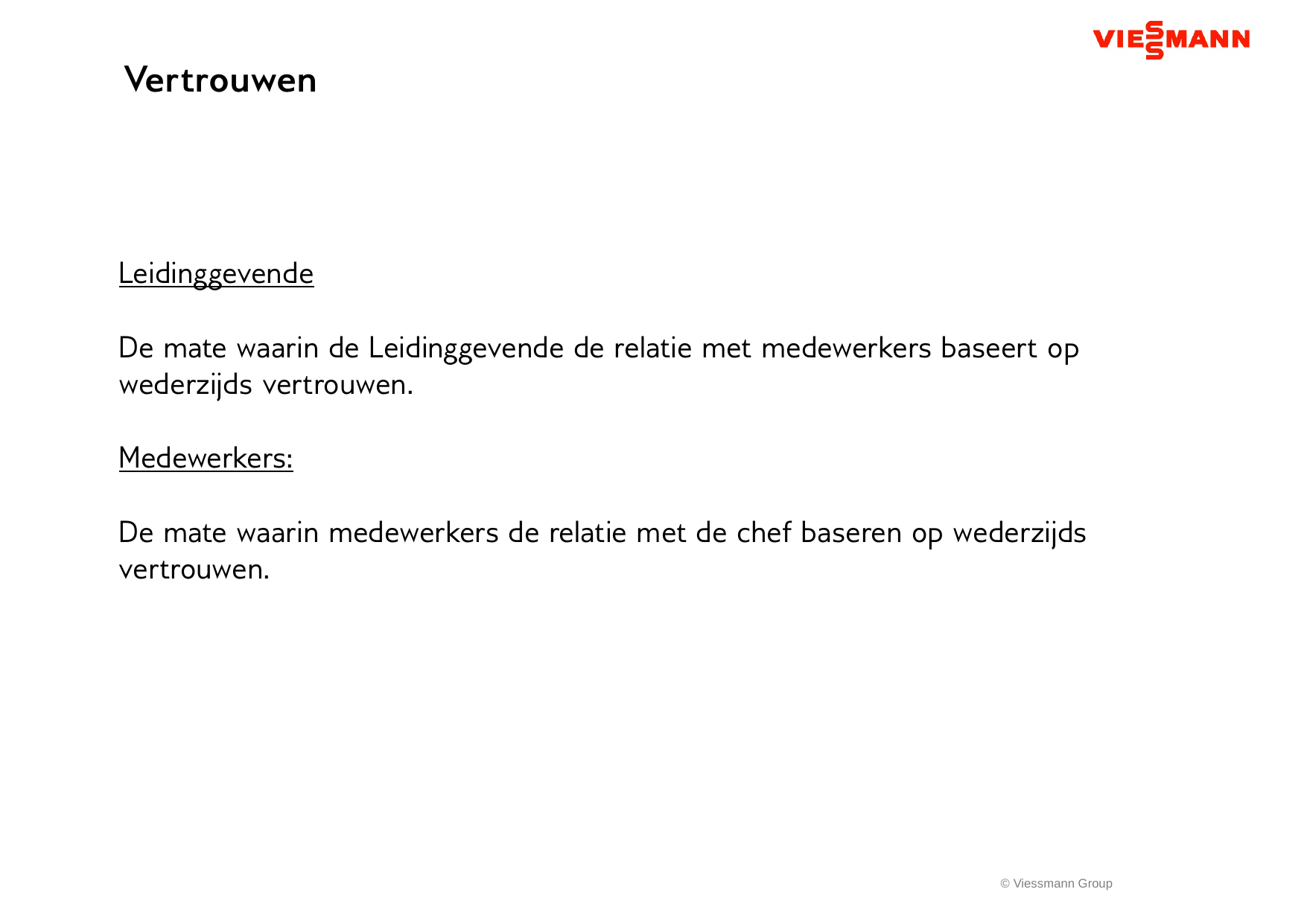

Vertrouwen
Leidinggevende

De mate waarin de Leidinggevende de relatie met medewerkers baseert op wederzijds vertrouwen.

Medewerkers:

De mate waarin medewerkers de relatie met de chef baseren op wederzijds vertrouwen.